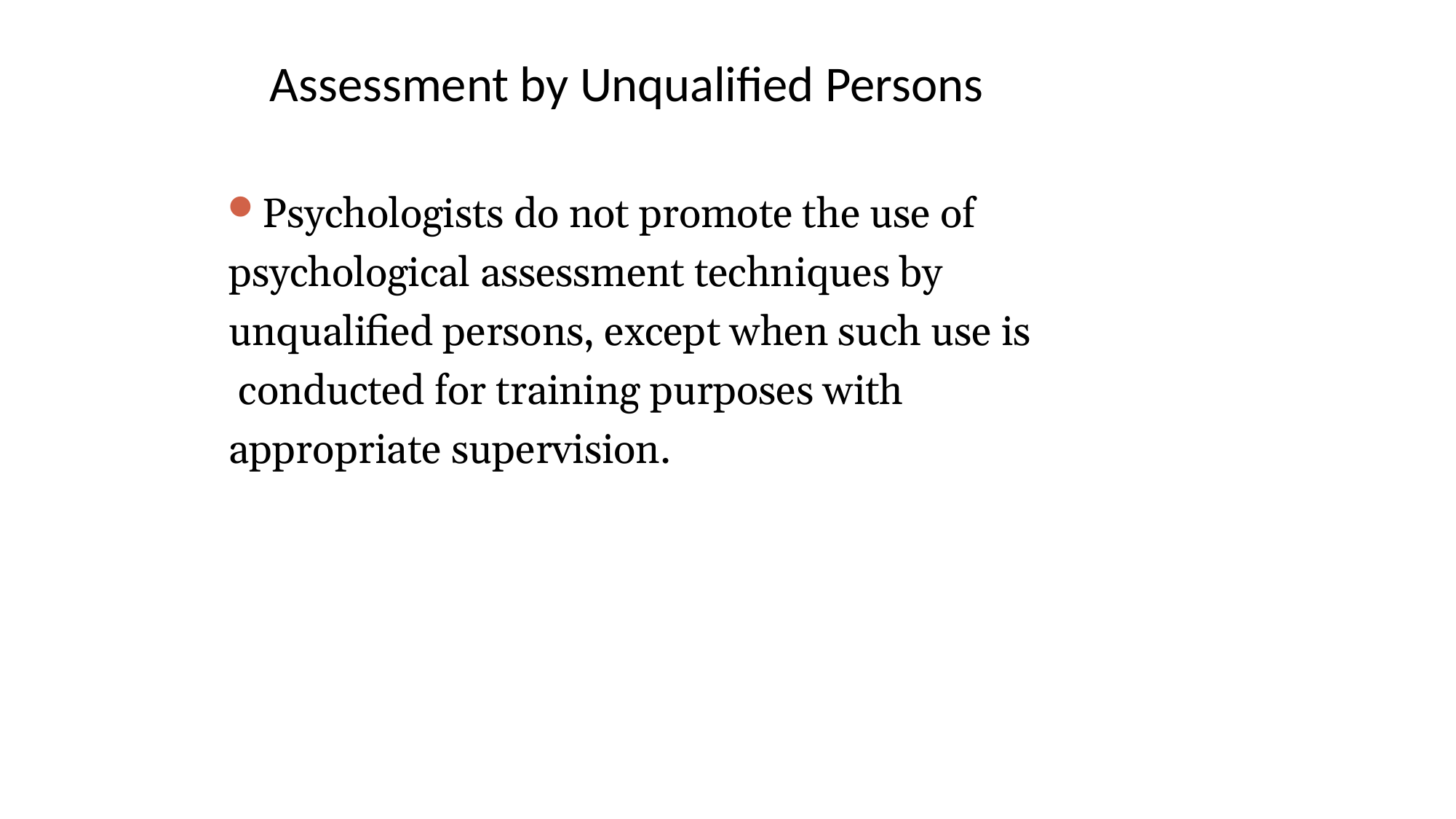

# Assessment by Unqualified Persons
Psychologists do not promote the use of  psychological assessment techniques by  unqualified persons, except when such use is  conducted for training purposes with  appropriate supervision.